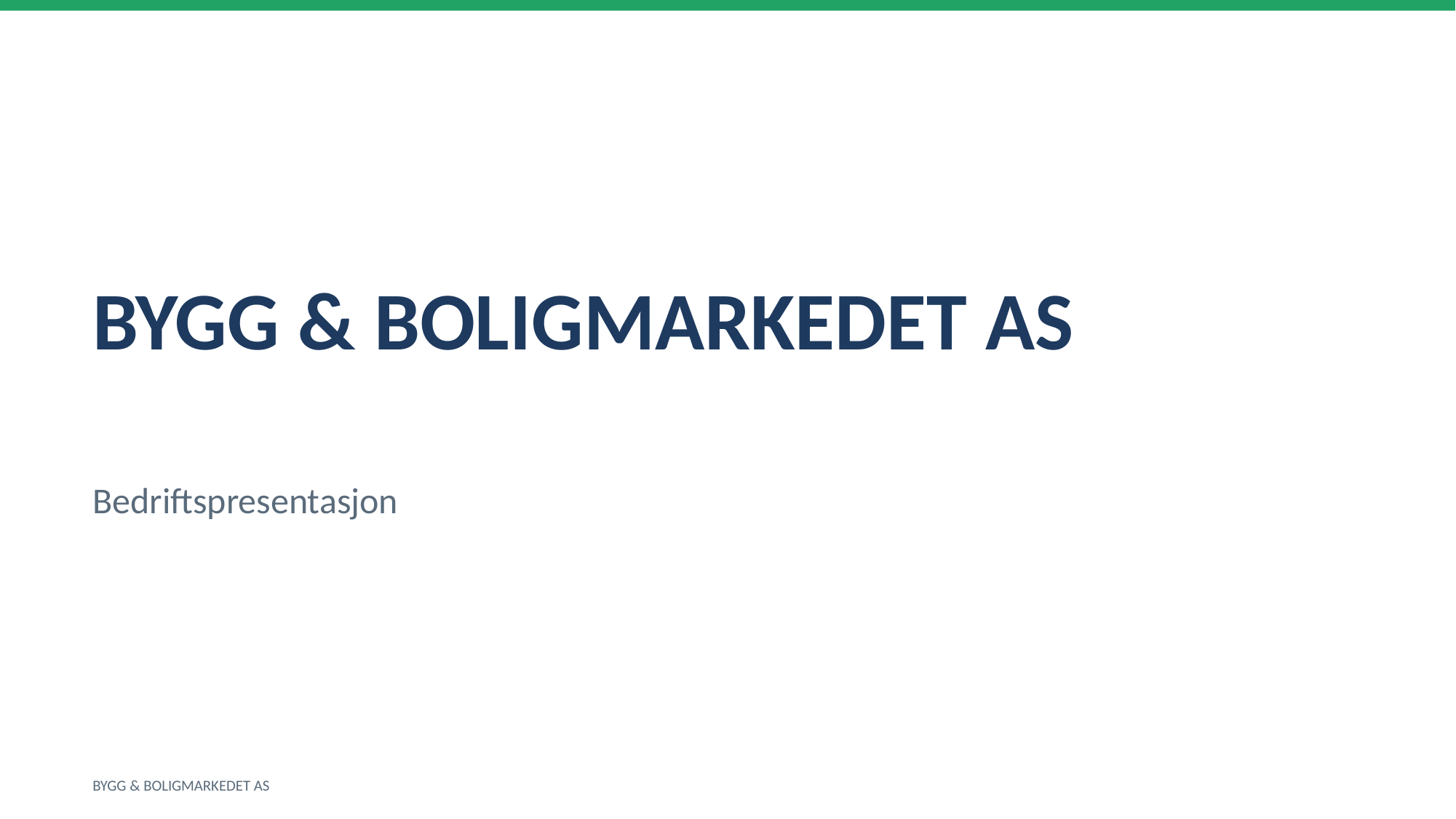

BYGG & BOLIGMARKEDET AS
Bedriftspresentasjon
BYGG & BOLIGMARKEDET AS